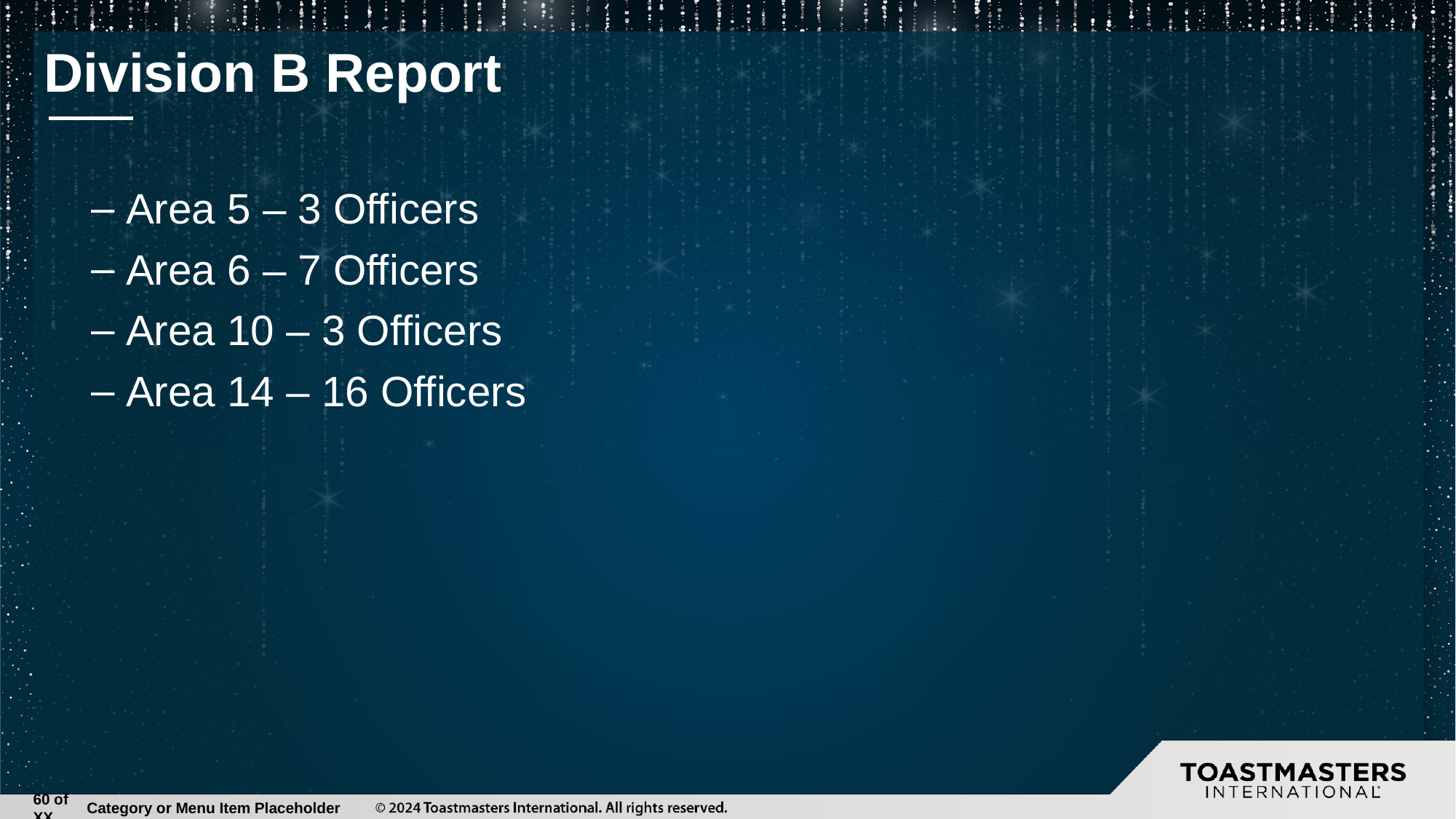

# Division B Report
Area 5 – 3 Officers
Area 6 – 7 Officers
Area 10 – 3 Officers
Area 14 – 16 Officers
60 of XX
Category or Menu Item Placeholder